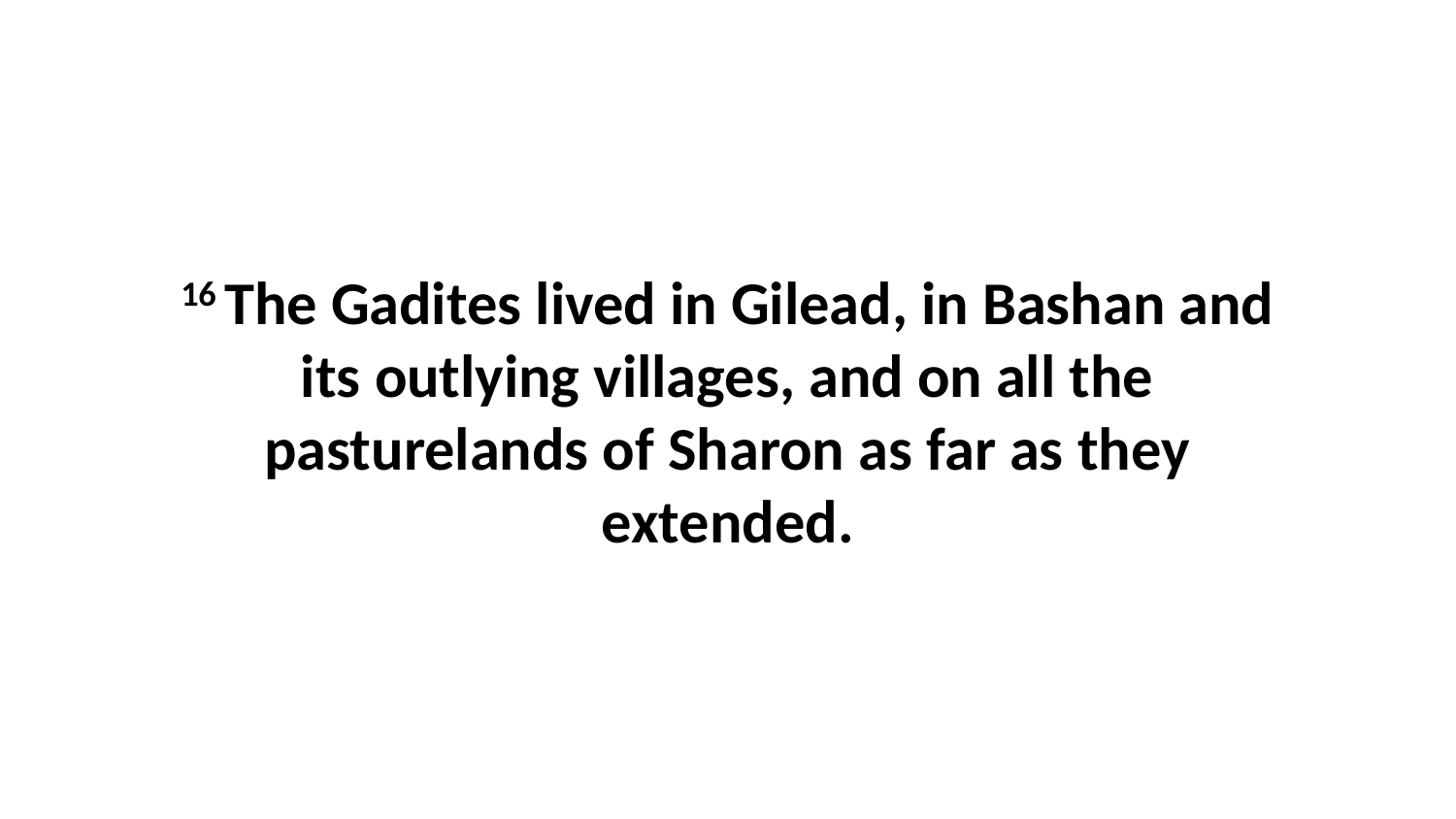

16 The Gadites lived in Gilead, in Bashan and its outlying villages, and on all the pasturelands of Sharon as far as they extended.